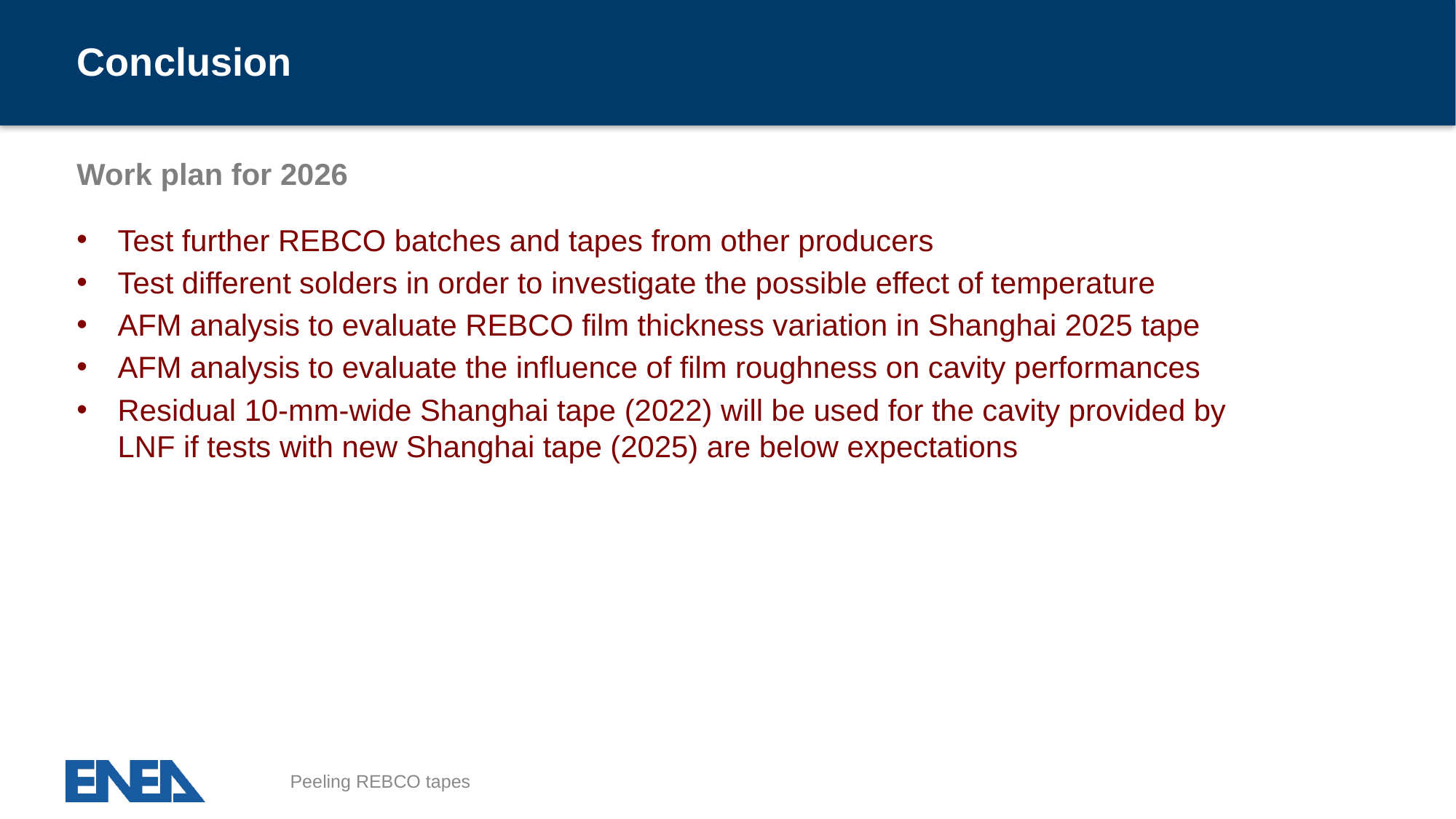

# Conclusion
Work plan for 2026
Test further REBCO batches and tapes from other producers
Test different solders in order to investigate the possible effect of temperature
AFM analysis to evaluate REBCO film thickness variation in Shanghai 2025 tape
AFM analysis to evaluate the influence of film roughness on cavity performances
Residual 10-mm-wide Shanghai tape (2022) will be used for the cavity provided by LNF if tests with new Shanghai tape (2025) are below expectations
Peeling REBCO tapes